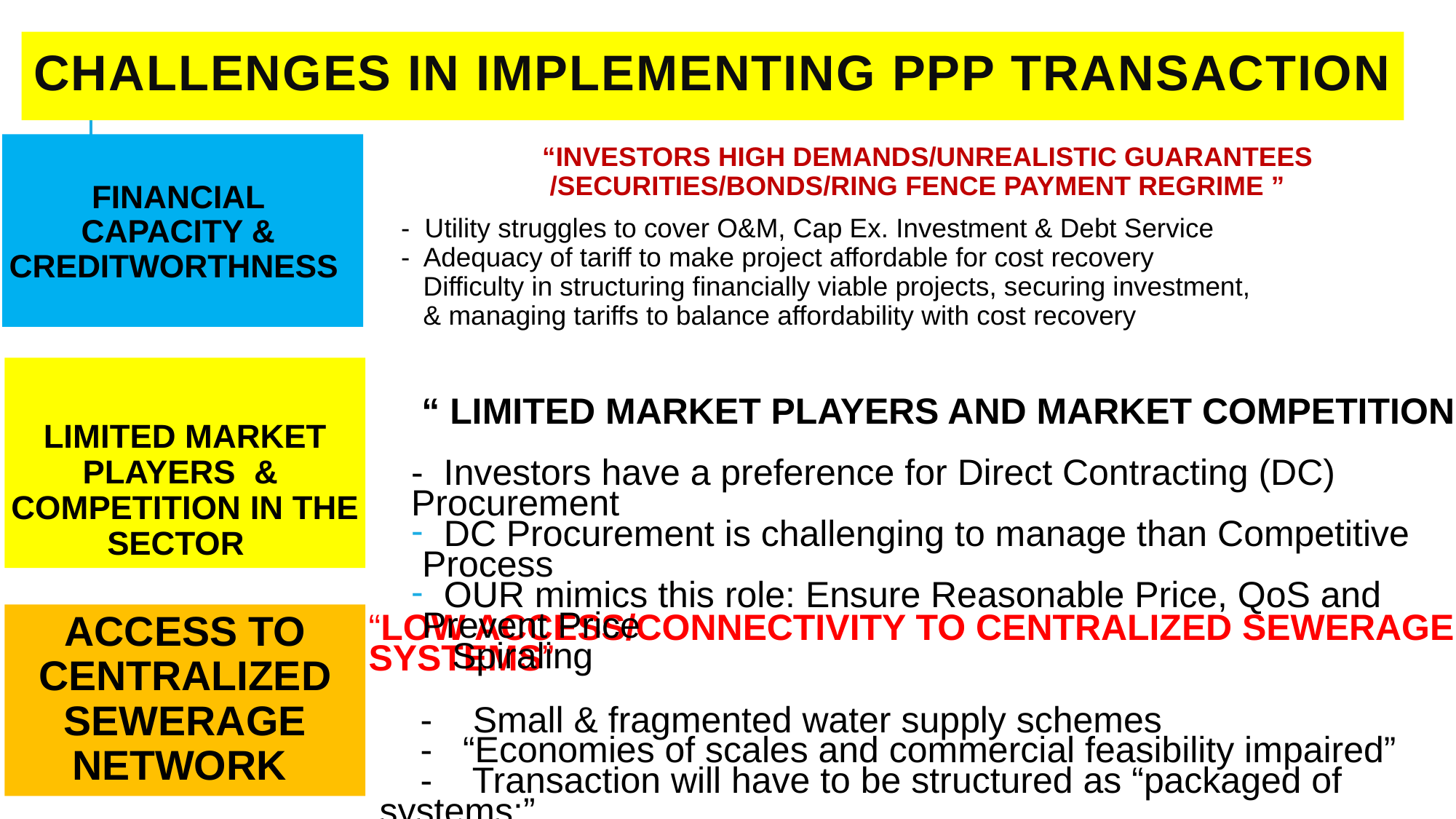

# CHALLENGES IN IMPLEMENTING PPP TRANSACTION

FINANCIAL
CAPACITY &  CREDITWORTHNESS
      “INVESTORS HIGH DEMANDS/UNREALISTIC GUARANTEES /SECURITIES/BONDS/RING FENCE PAYMENT REGRIME ”

-  Utility struggles to cover O&M, Cap Ex. Investment & Debt Service
-  Adequacy of tariff to make project affordable for cost recovery
   Difficulty in structuring financially viable projects, securing investment,
   & managing tariffs to balance affordability with cost recovery

LIMITED MARKET PLAYERS  &  COMPETITION IN THE SECTOR
 “ LIMITED MARKET PLAYERS AND MARKET COMPETITION”

-  Investors have a preference for Direct Contracting (DC) Procurement
  DC Procurement is challenging to manage than Competitive Process
  OUR mimics this role: Ensure Reasonable Price, QoS and Prevent Price
    Spiraling

ACCESS TO CENTRALIZED SEWERAGE NETWORK
“LOW ACCESS/CONNECTIVITY TO CENTRALIZED SEWERAGE SYSTEMS”

    -    Small & fragmented water supply schemes
    -   “Economies of scales and commercial feasibility impaired”
    -    Transaction will have to be structured as “packaged of systems:”